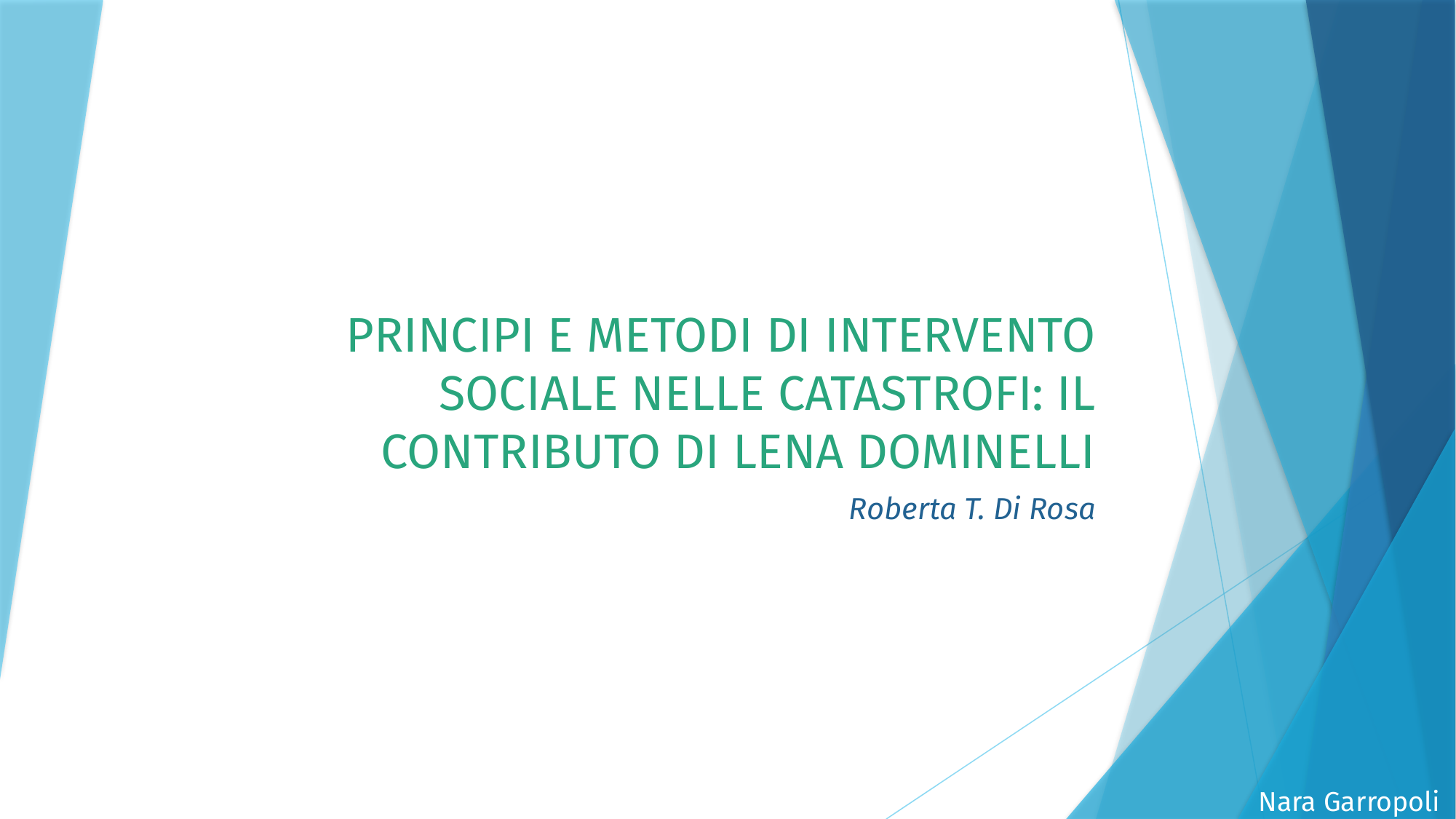

# PRINCIPI E METODI DI INTERVENTO SOCIALE NELLE CATASTROFI: IL CONTRIBUTO DI LENA DOMINELLI
Roberta T. Di Rosa
Nara Garropoli